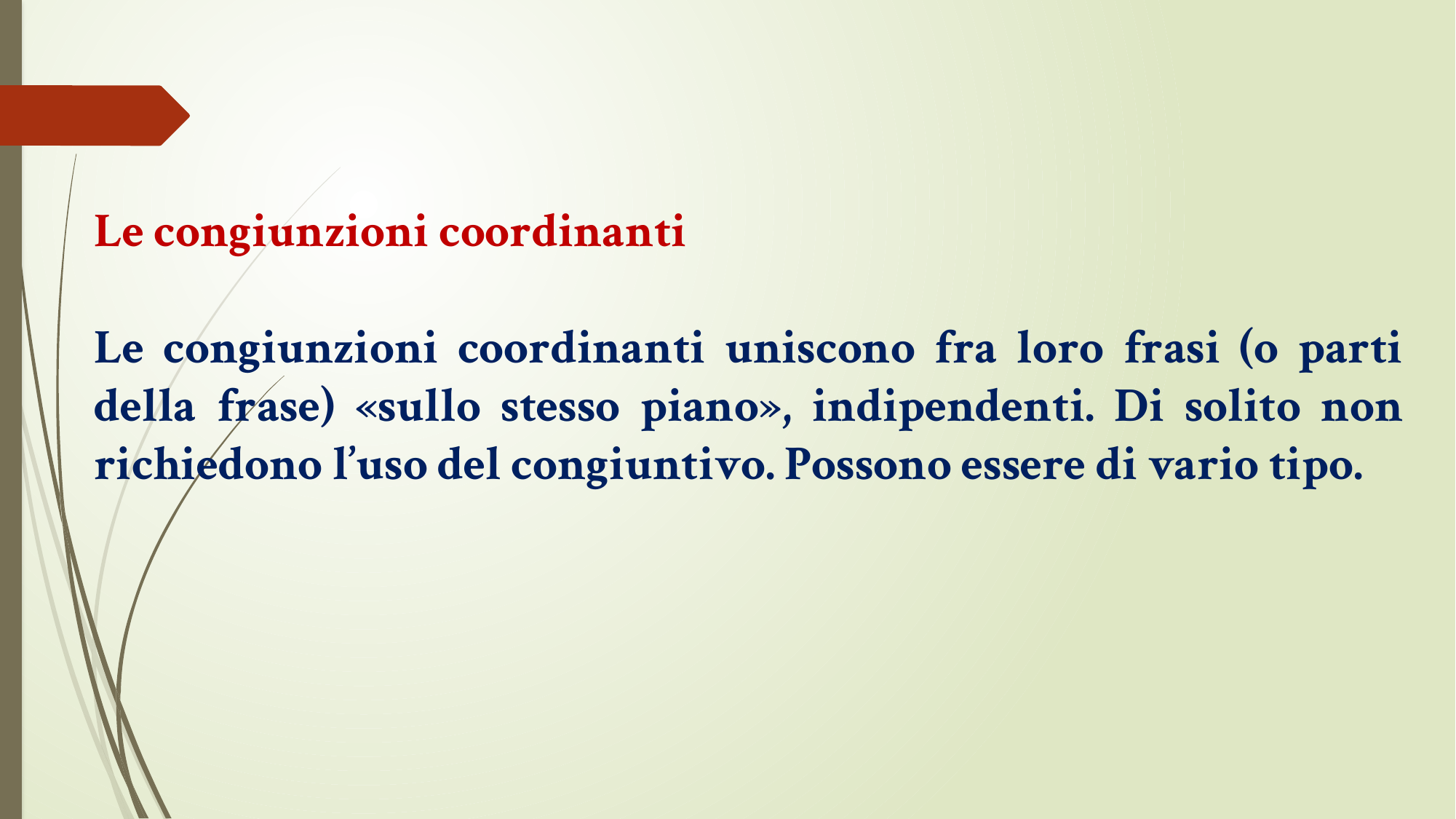

Le congiunzioni coordinanti

Le congiunzioni coordinanti uniscono fra loro frasi (o parti della frase) «sullo stesso piano», indipendenti. Di solito non richiedono l’uso del congiuntivo. Possono essere di vario tipo.